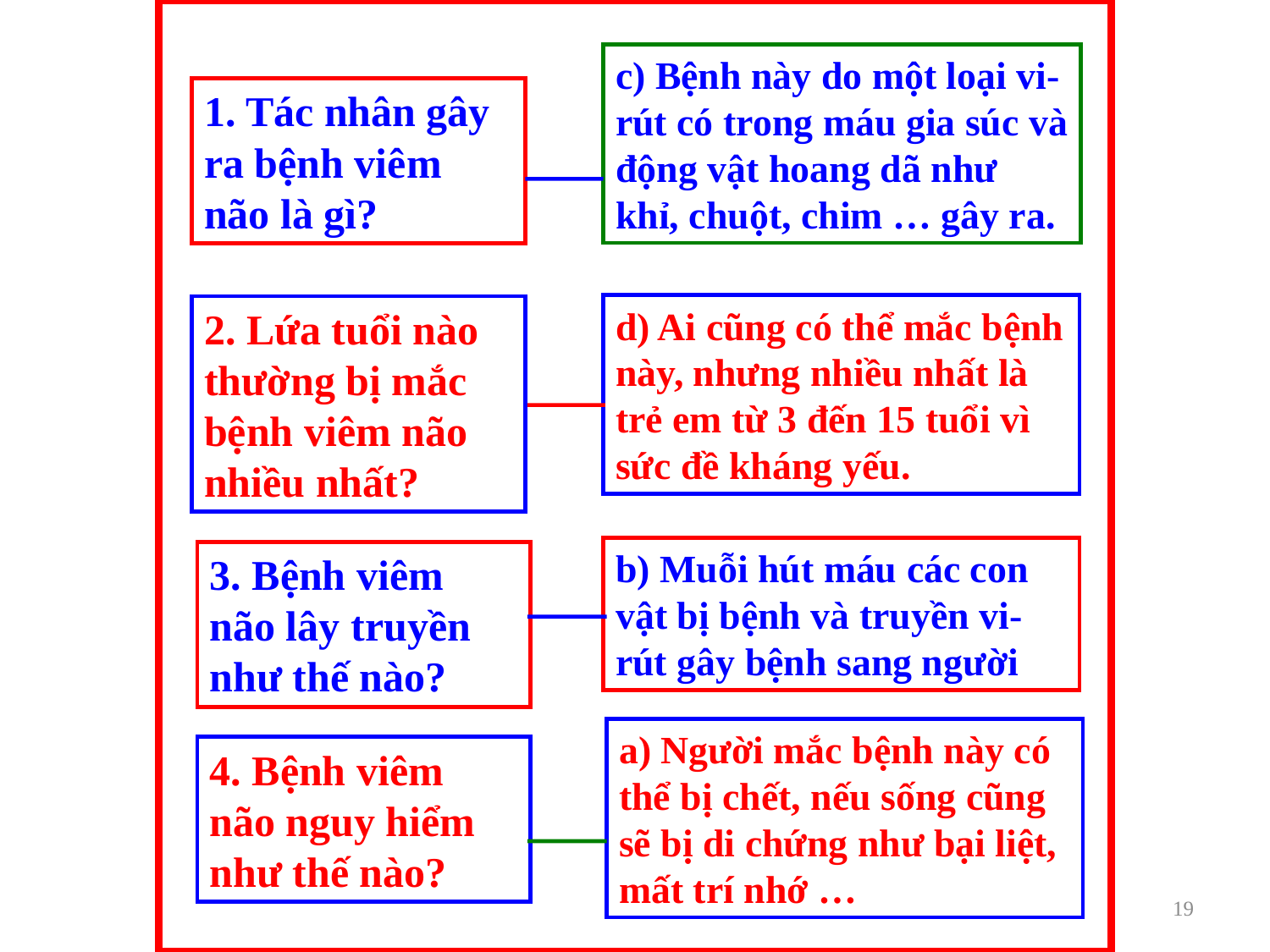

c) Bệnh này do một loại vi-rút có trong máu gia súc và động vật hoang dã như khỉ, chuột, chim … gây ra.
1. Tác nhân gây ra bệnh viêm não là gì?

d) Ai cũng có thể mắc bệnh này, nhưng nhiều nhất là trẻ em từ 3 đến 15 tuổi vì sức đề kháng yếu.
2. Lứa tuổi nào thường bị mắc bệnh viêm não nhiều nhất?

b) Muỗi hút máu các con vật bị bệnh và truyền vi-rút gây bệnh sang người
3. Bệnh viêm não lây truyền như thế nào?

a) Người mắc bệnh này có thể bị chết, nếu sống cũng sẽ bị di chứng như bại liệt, mất trí nhớ …
4. Bệnh viêm não nguy hiểm như thế nào?

19